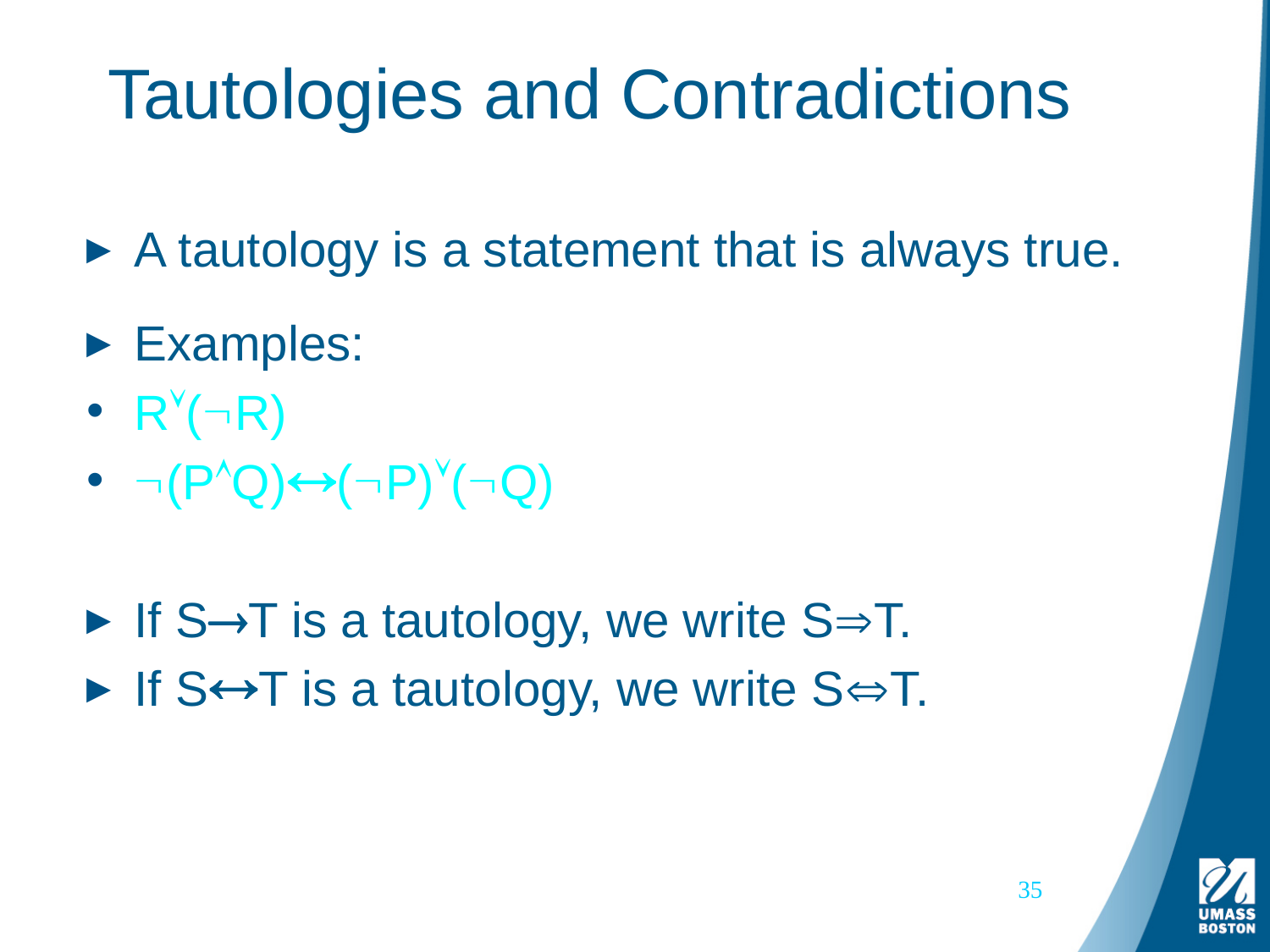

# Tautologies and Contradictions
A tautology is a statement that is always true.

Examples:
R∨(¬R)
¬(P∧Q)↔(¬P)∨(¬Q)

If S→T is a tautology, we write S⇒T.
If S↔T is a tautology, we write S⇔T.
35